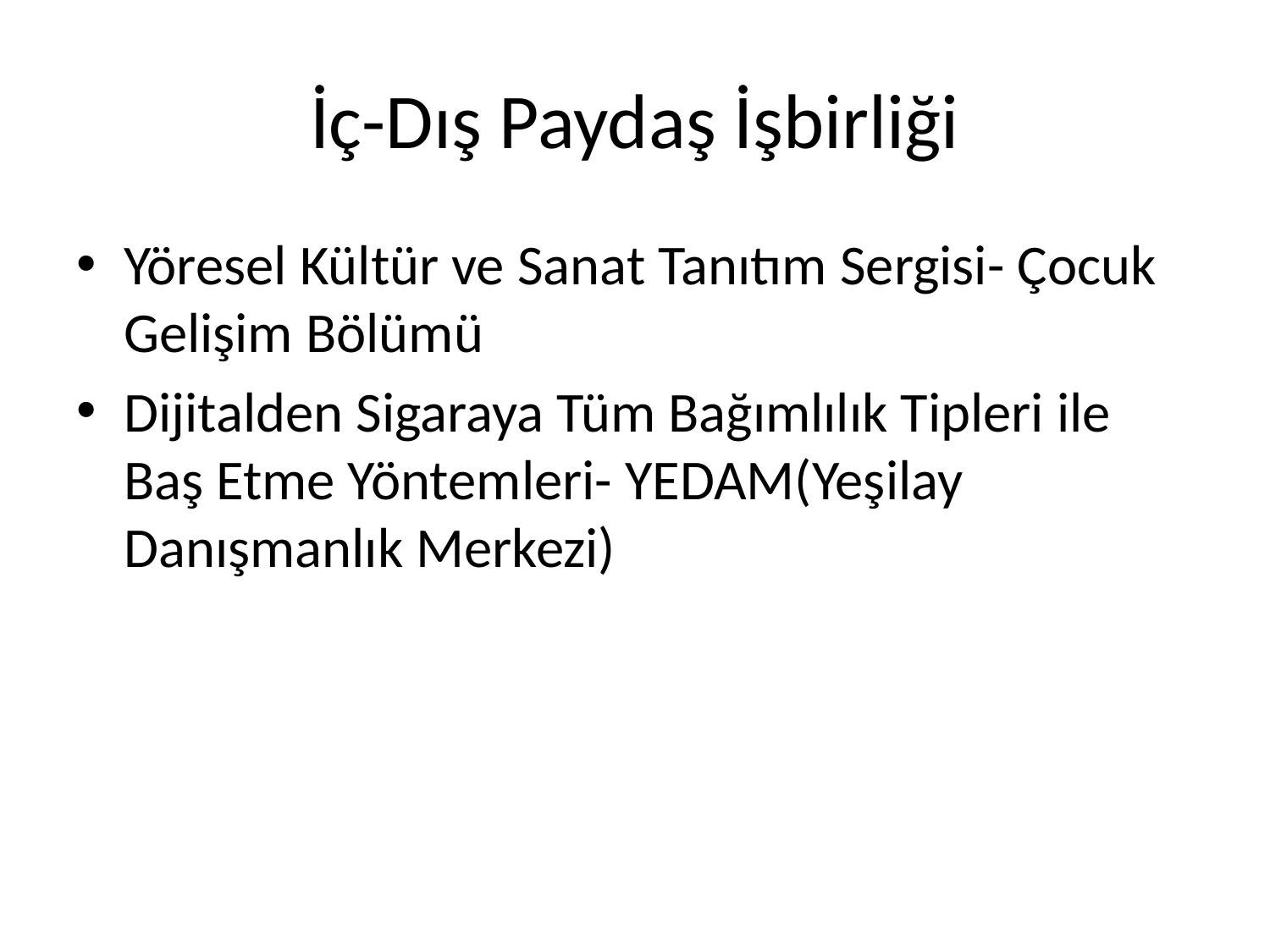

# İç-Dış Paydaş İşbirliği
Yöresel Kültür ve Sanat Tanıtım Sergisi- Çocuk Gelişim Bölümü
Dijitalden Sigaraya Tüm Bağımlılık Tipleri ile Baş Etme Yöntemleri- YEDAM(Yeşilay Danışmanlık Merkezi)